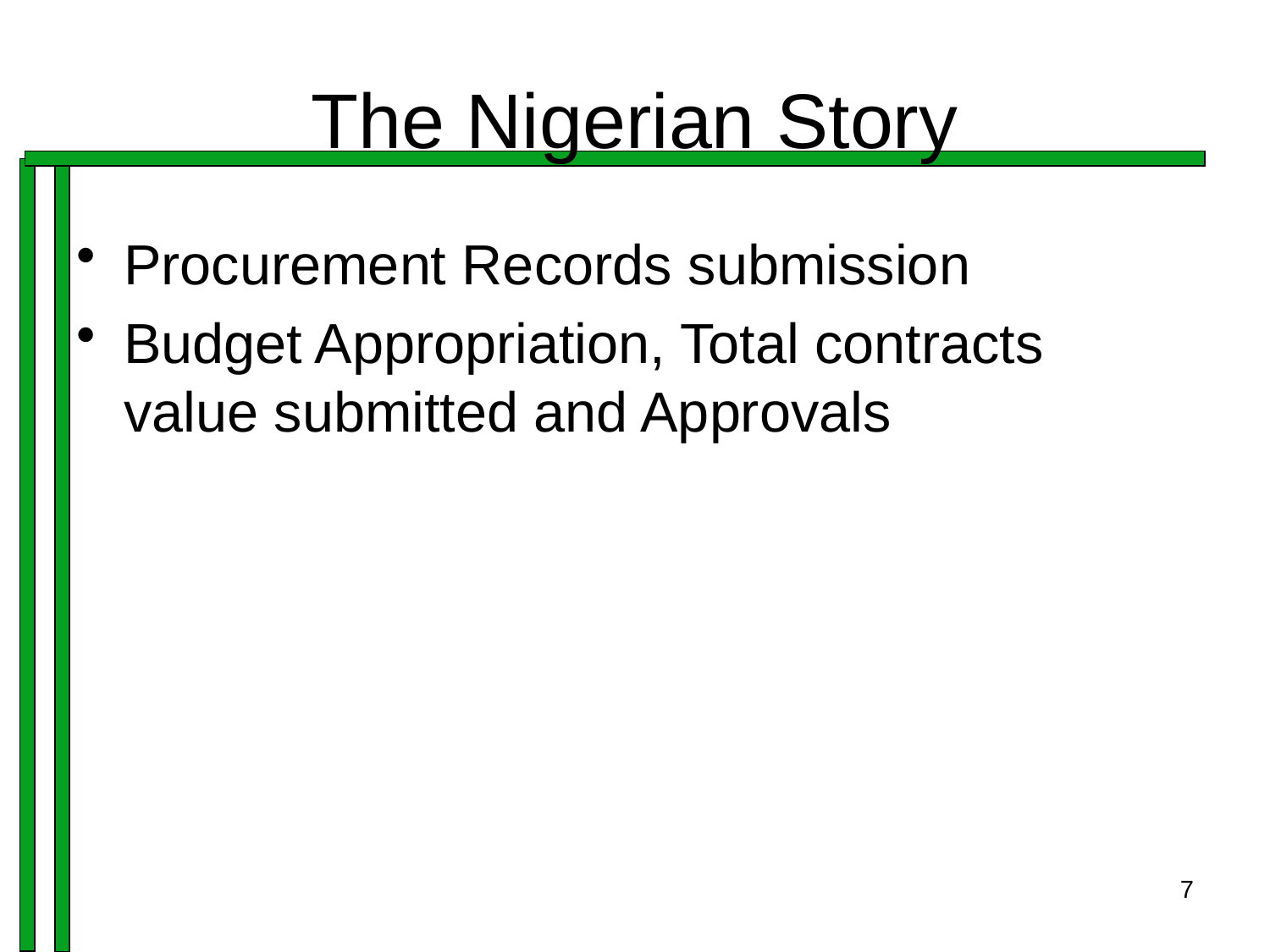

# The Nigerian Story
Procurement Records submission
Budget Appropriation, Total contracts value submitted and Approvals
7